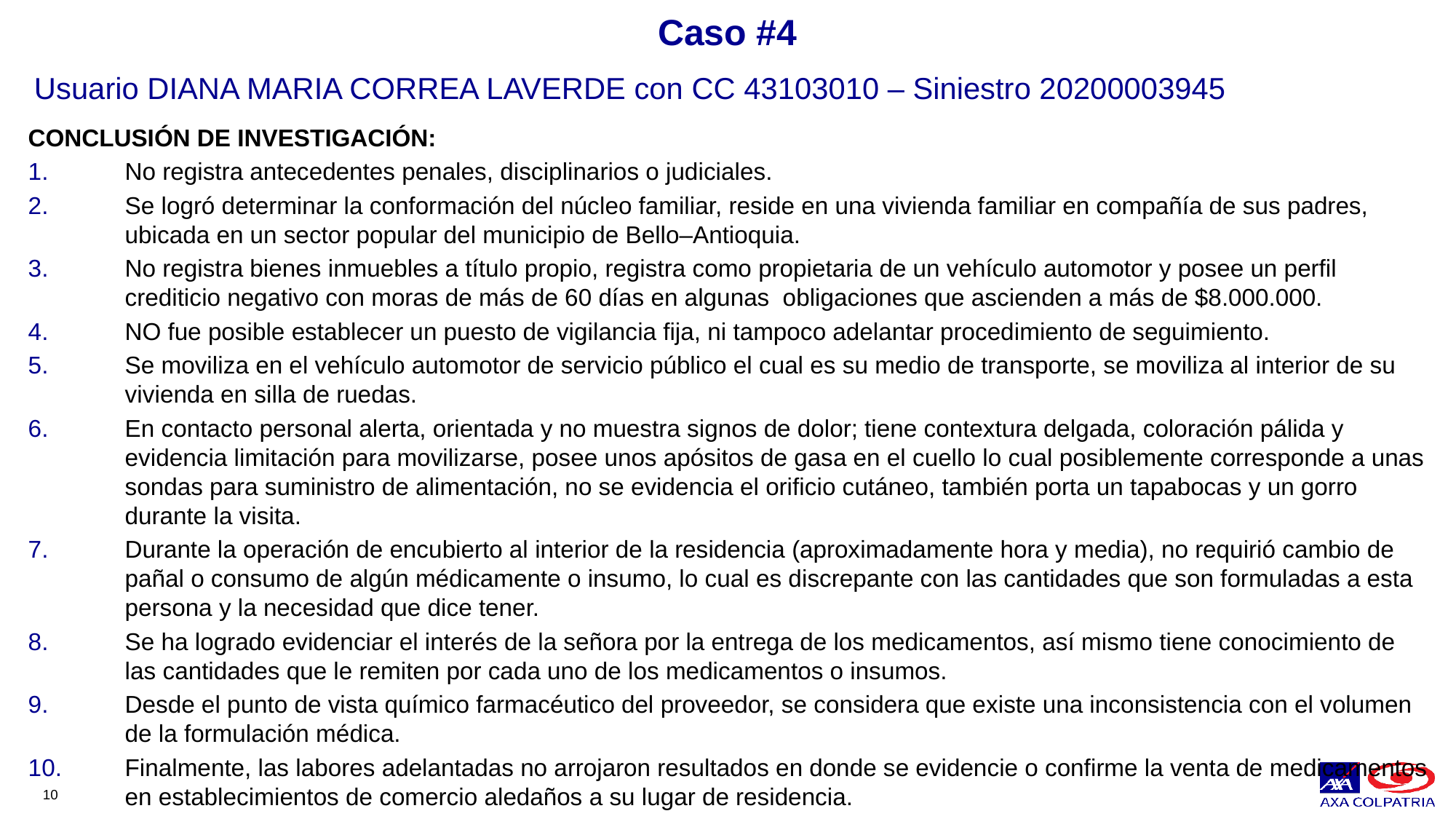

# Caso #4
Usuario DIANA MARIA CORREA LAVERDE con CC 43103010 – Siniestro 20200003945
CONCLUSIÓN DE INVESTIGACIÓN:
No registra antecedentes penales, disciplinarios o judiciales.
Se logró determinar la conformación del núcleo familiar, reside en una vivienda familiar en compañía de sus padres, ubicada en un sector popular del municipio de Bello–Antioquia.
No registra bienes inmuebles a título propio, registra como propietaria de un vehículo automotor y posee un perfil crediticio negativo con moras de más de 60 días en algunas  obligaciones que ascienden a más de $8.000.000.
NO fue posible establecer un puesto de vigilancia fija, ni tampoco adelantar procedimiento de seguimiento.
Se moviliza en el vehículo automotor de servicio público el cual es su medio de transporte, se moviliza al interior de su vivienda en silla de ruedas.
En contacto personal alerta, orientada y no muestra signos de dolor; tiene contextura delgada, coloración pálida y evidencia limitación para movilizarse, posee unos apósitos de gasa en el cuello lo cual posiblemente corresponde a unas sondas para suministro de alimentación, no se evidencia el orificio cutáneo, también porta un tapabocas y un gorro durante la visita.
Durante la operación de encubierto al interior de la residencia (aproximadamente hora y media), no requirió cambio de pañal o consumo de algún médicamente o insumo, lo cual es discrepante con las cantidades que son formuladas a esta persona y la necesidad que dice tener.
Se ha logrado evidenciar el interés de la señora por la entrega de los medicamentos, así mismo tiene conocimiento de las cantidades que le remiten por cada uno de los medicamentos o insumos.
Desde el punto de vista químico farmacéutico del proveedor, se considera que existe una inconsistencia con el volumen de la formulación médica.
Finalmente, las labores adelantadas no arrojaron resultados en donde se evidencie o confirme la venta de medicamentos en establecimientos de comercio aledaños a su lugar de residencia.